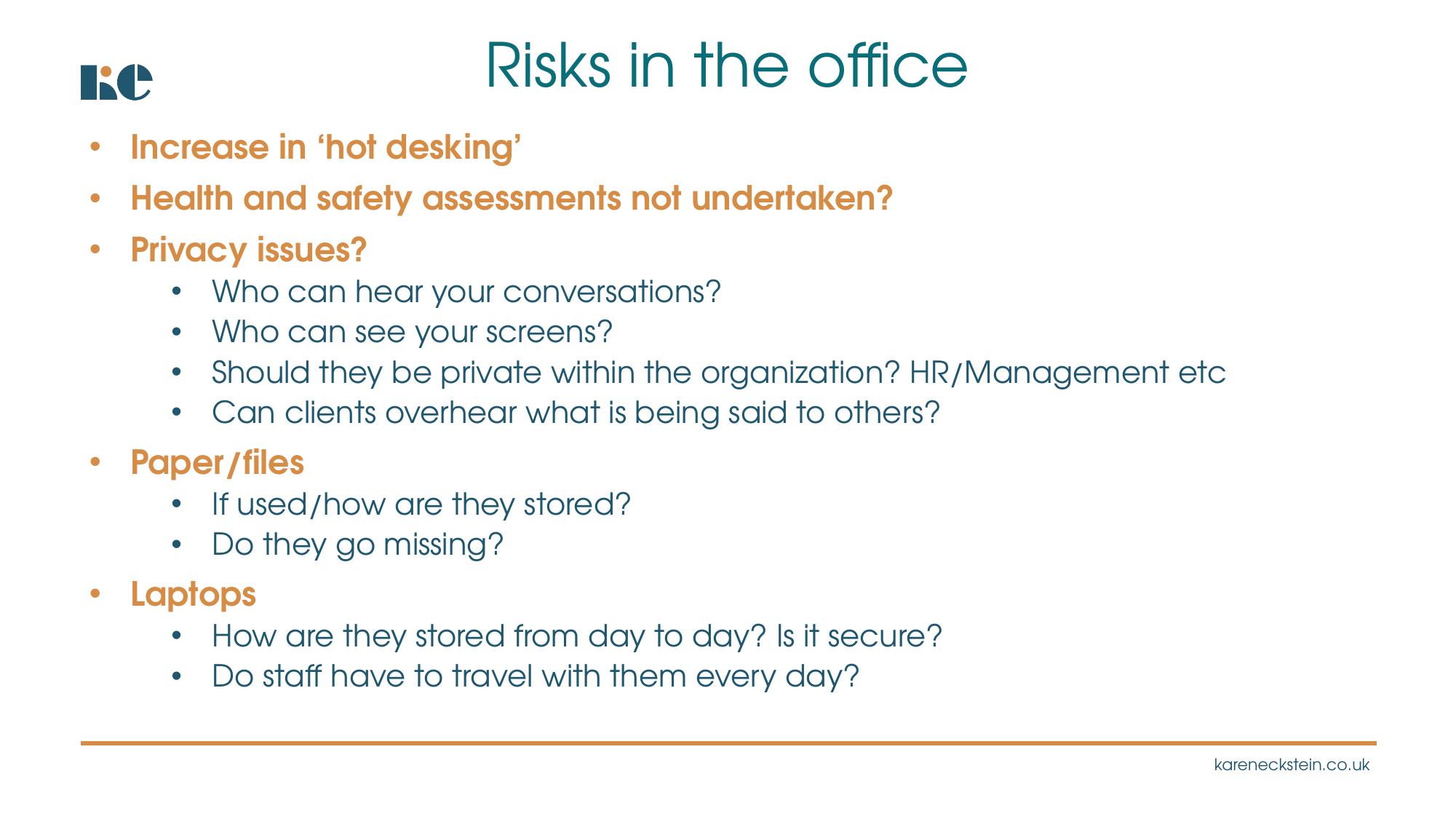

Risks in the office
Increase in ‘hot desking’
Health and safety assessments not undertaken?
Privacy issues?
Who can hear your conversations?
Who can see your screens?
Should they be private within the organization? HR/Management etc
Can clients overhear what is being said to others?
Paper/files
If used/how are they stored?
Do they go missing?
Laptops
How are they stored from day to day? Is it secure?
Do staff have to travel with them every day?